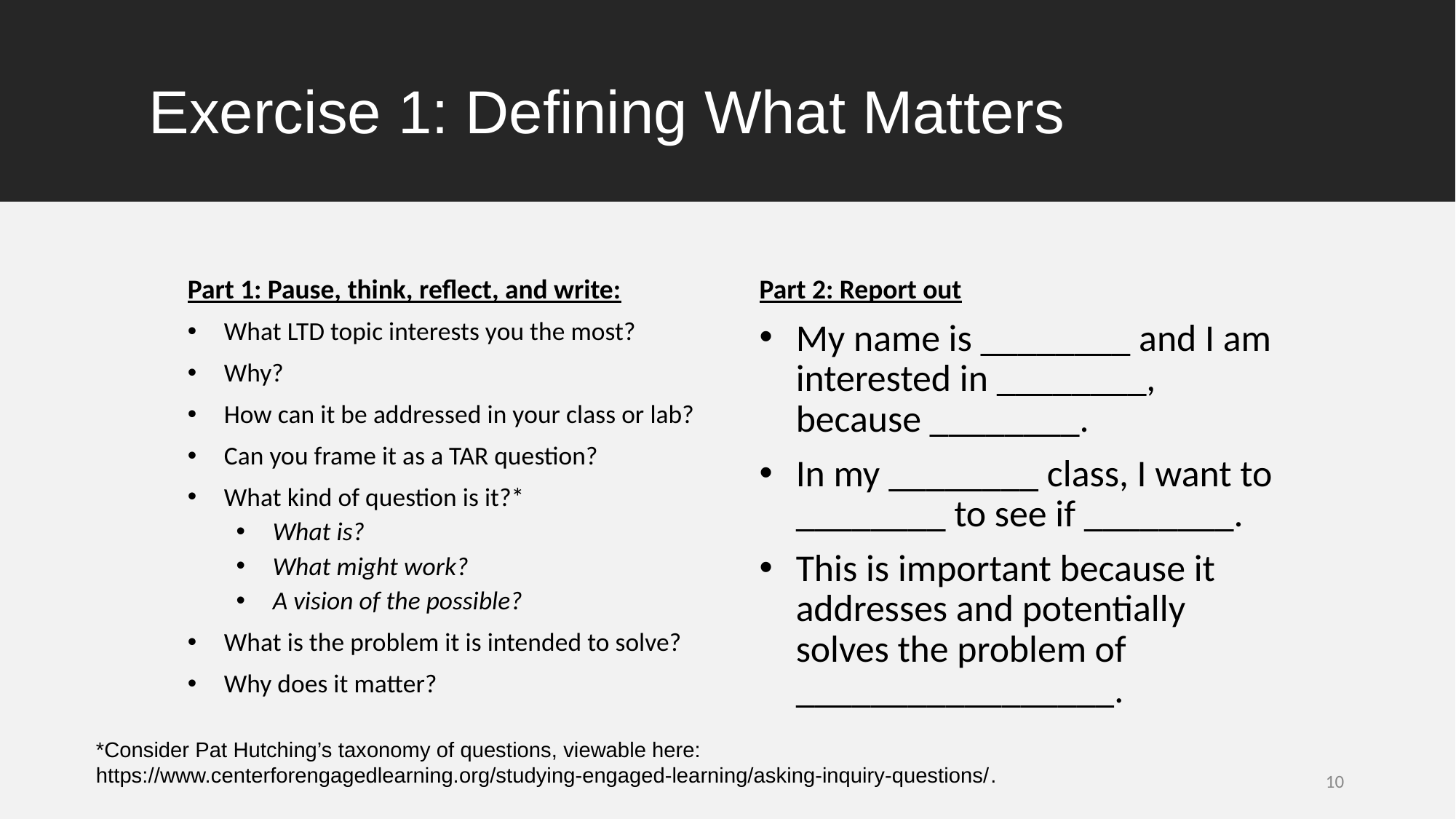

# Exercise 1: Defining What Matters

Part 1: Pause, think, reflect, and write:
What LTD topic interests you the most?
Why?
How can it be addressed in your class or lab?
Can you frame it as a TAR question?
What kind of question is it?*
What is?
What might work?
A vision of the possible?
What is the problem it is intended to solve?
Why does it matter?

Part 2: Report out
My name is ________ and I am interested in ________, because ________.
In my ________ class, I want to ________ to see if ________.
This is important because it addresses and potentially solves the problem of _________________.
*Consider Pat Hutching’s taxonomy of questions, viewable here:
https://www.centerforengagedlearning.org/studying-engaged-learning/asking-inquiry-questions/.

10